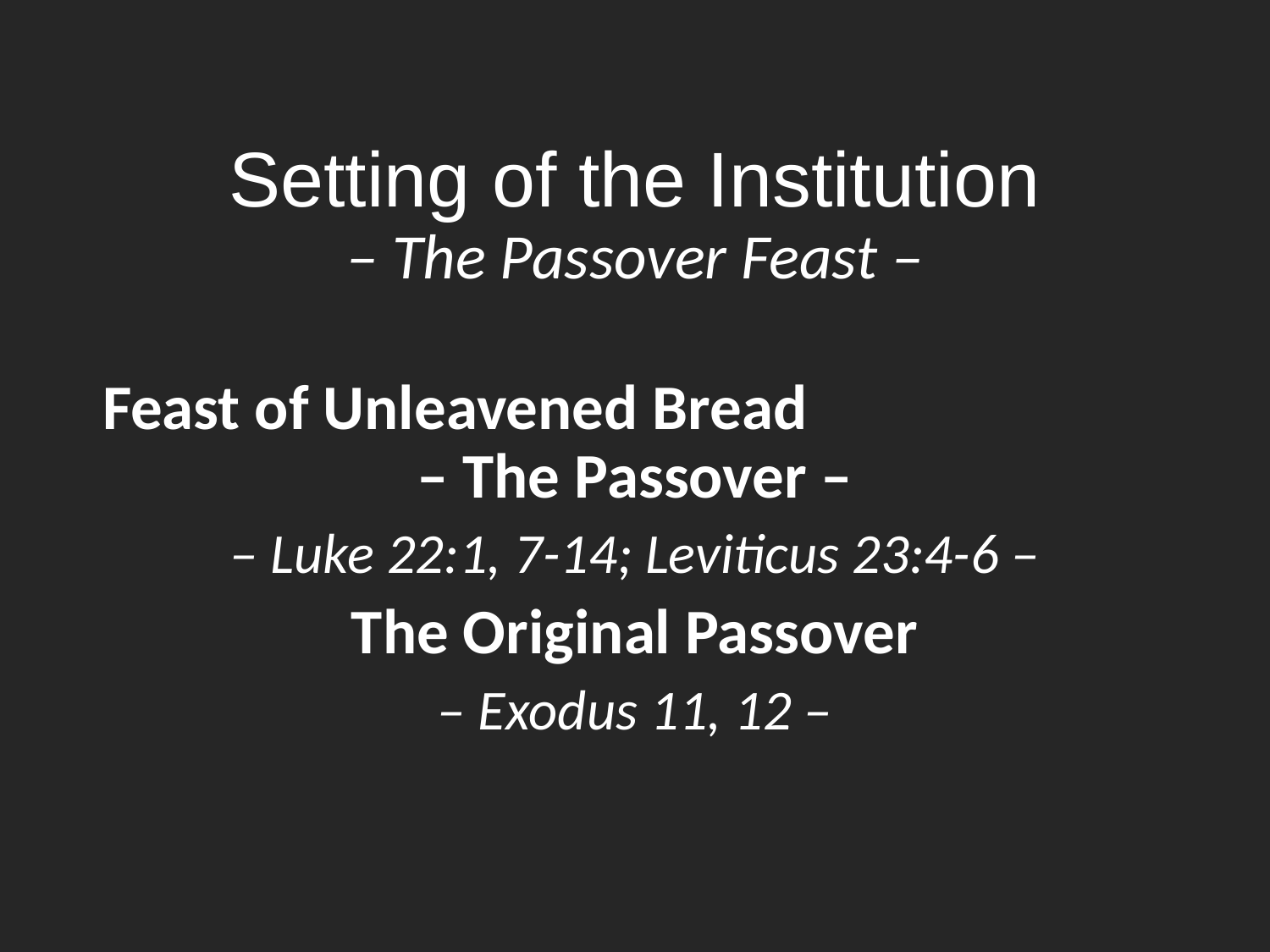

# Setting of the Institution – The Passover Feast –

Feast of Unleavened Bread                          – The Passover –
– Luke 22:1, 7-14; Leviticus 23:4-6 –
The Original Passover
– Exodus 11, 12 –